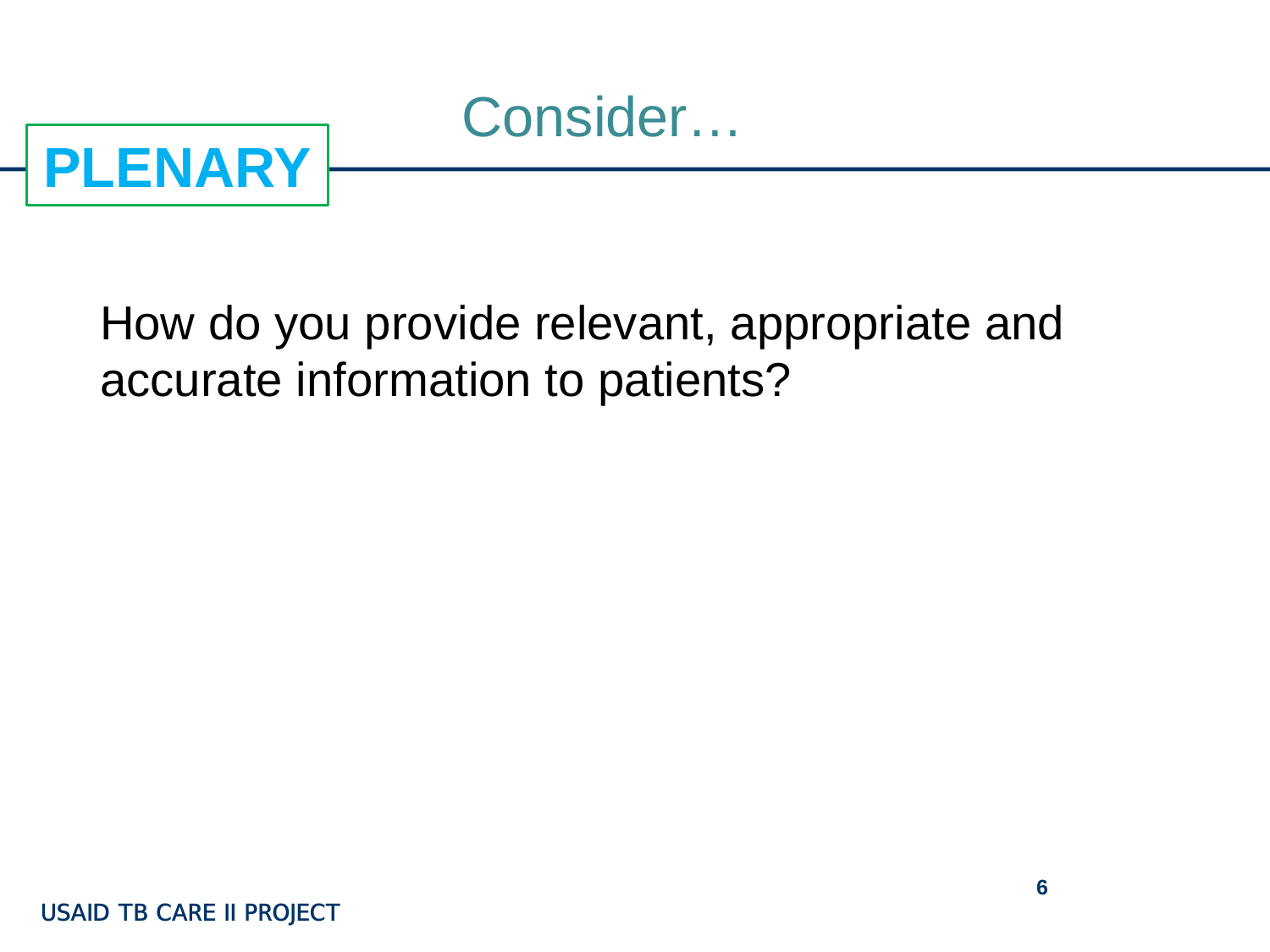

# Consider…
PLENARY
How do you provide relevant, appropriate and accurate information to patients?
6